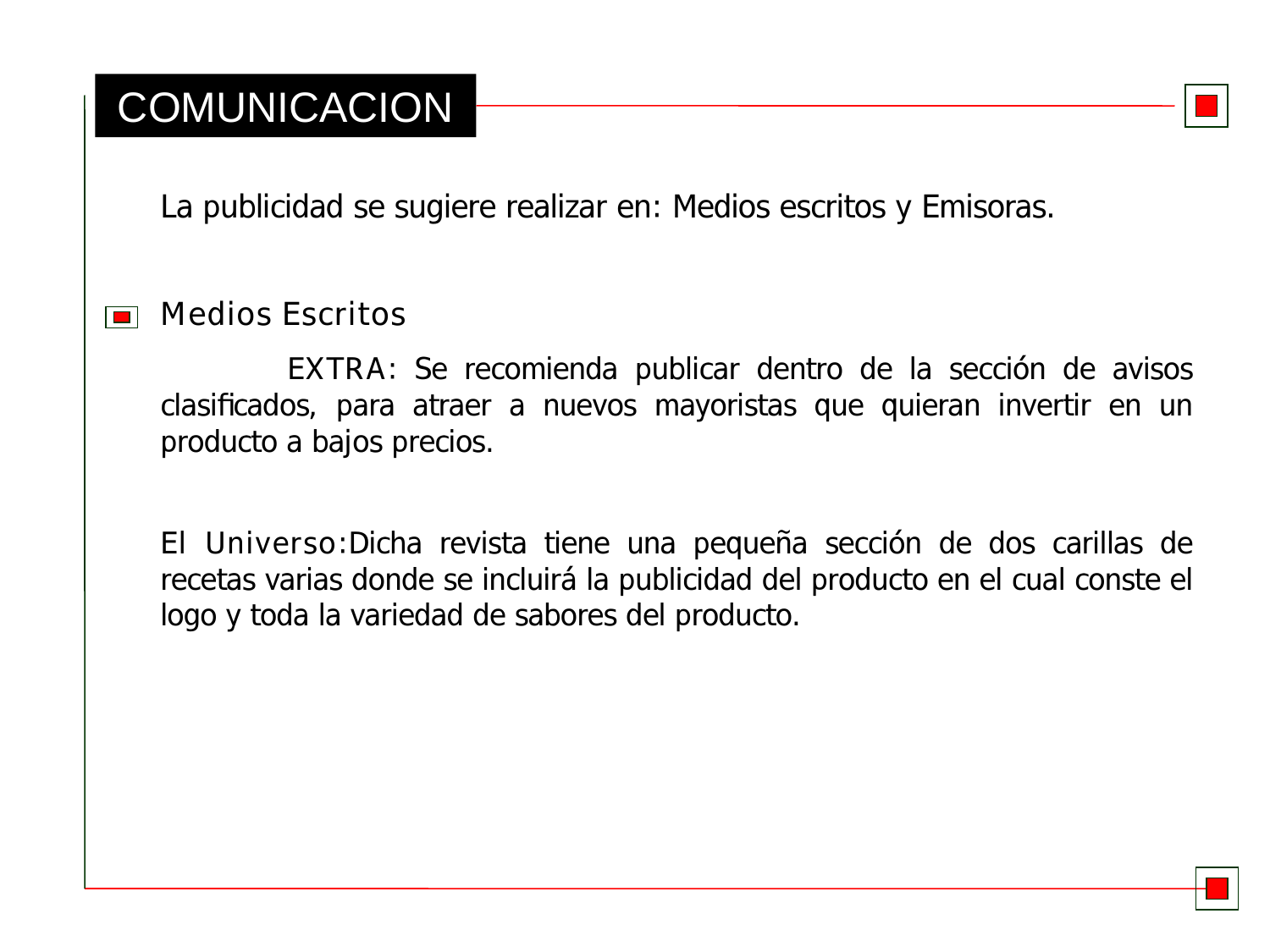

COMUNICACION

La publicidad se sugiere realizar en: Medios escritos y Emisoras.

Medios Escritos
	EXTRA: Se recomienda publicar dentro de la sección de avisos clasificados, para atraer a nuevos mayoristas que quieran invertir en un producto a bajos precios.

El Universo:Dicha revista tiene una pequeña sección de dos carillas de recetas varias donde se incluirá la publicidad del producto en el cual conste el logo y toda la variedad de sabores del producto.